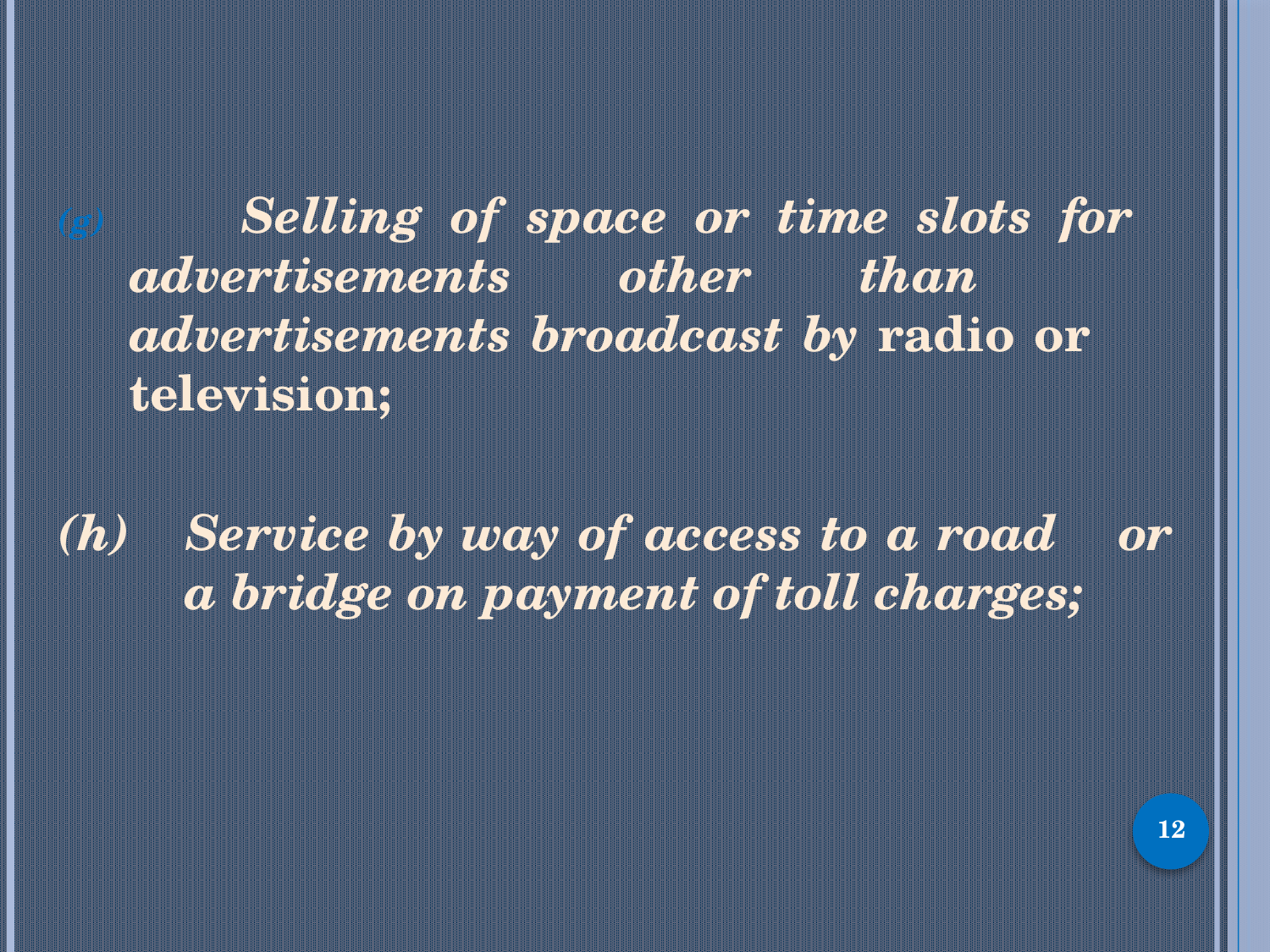

Selling of space or time slots for 	advertisements other than 	advertisements broadcast by radio or 	television;

(h)   Service by way of access to a road 	or a bridge on payment of toll charges;

12